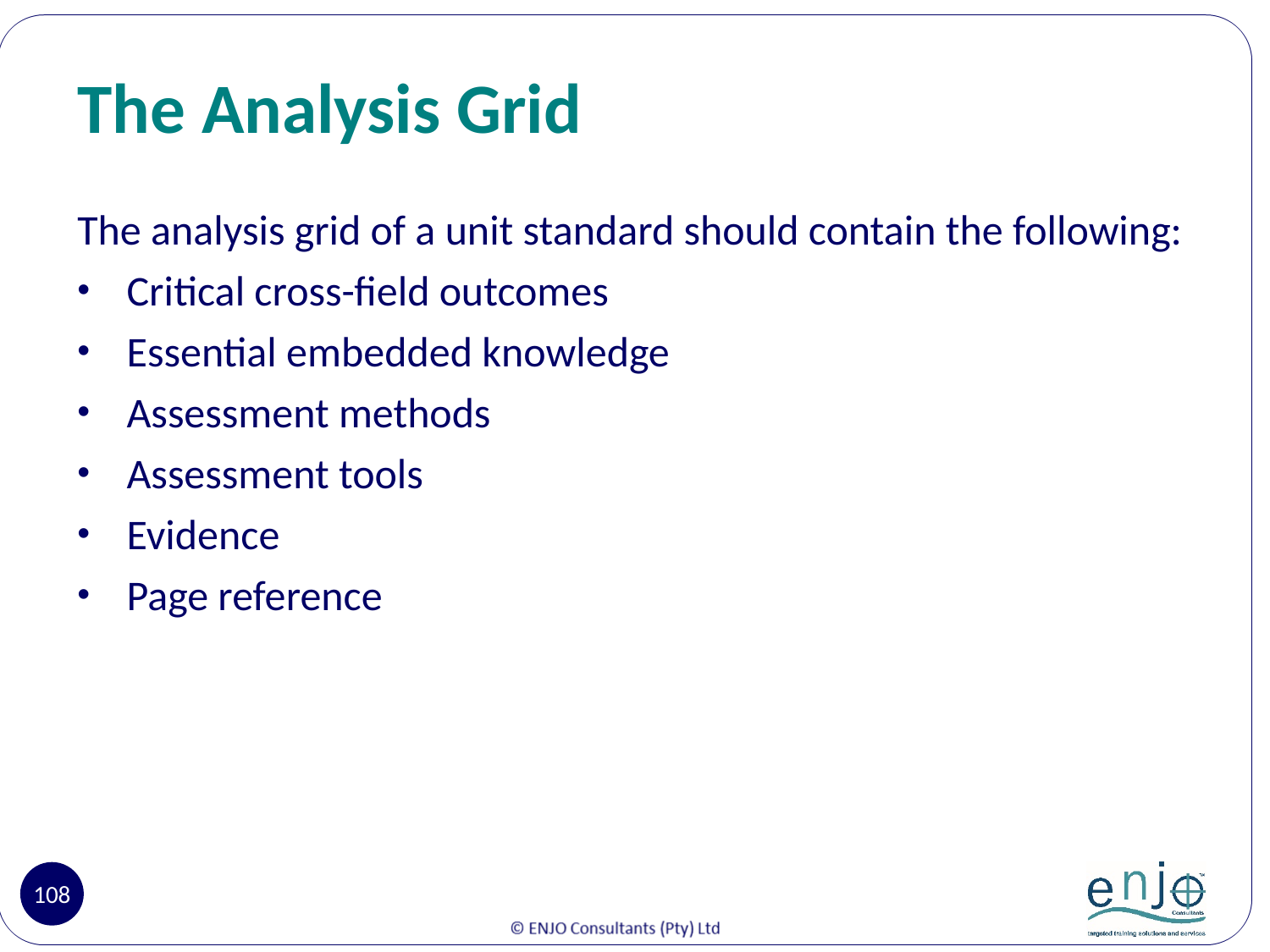

# The Analysis Grid
The analysis grid of a unit standard should contain the following:
Critical cross-field outcomes
Essential embedded knowledge
Assessment methods
Assessment tools
Evidence
Page reference

108